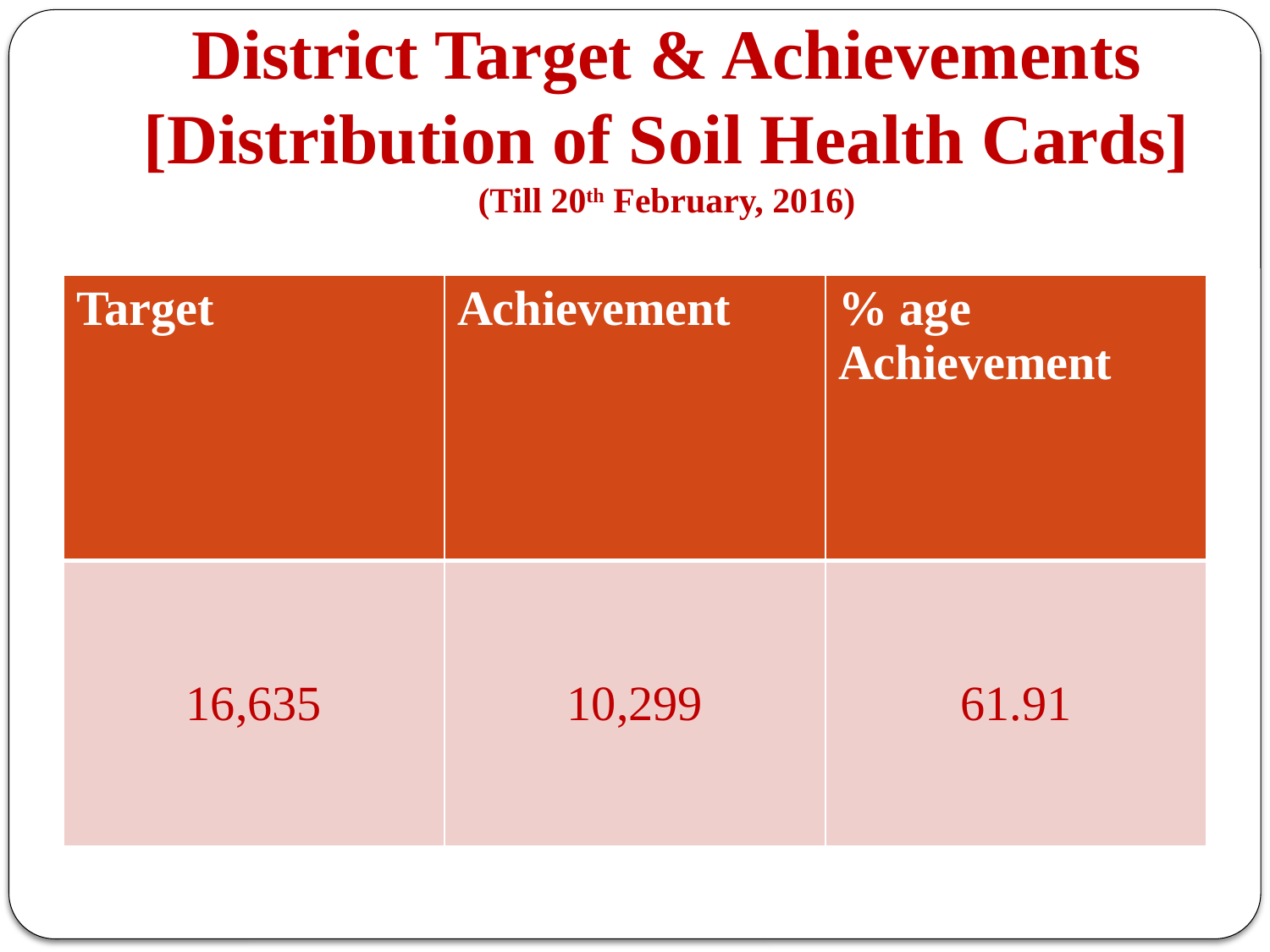

# District Target & Achievements [Distribution of Soil Health Cards] (Till 20th February, 2016)

| Target | Achievement | % age Achievement |
| --- | --- | --- |
| 16,635 | 10,299 | 61.91 |